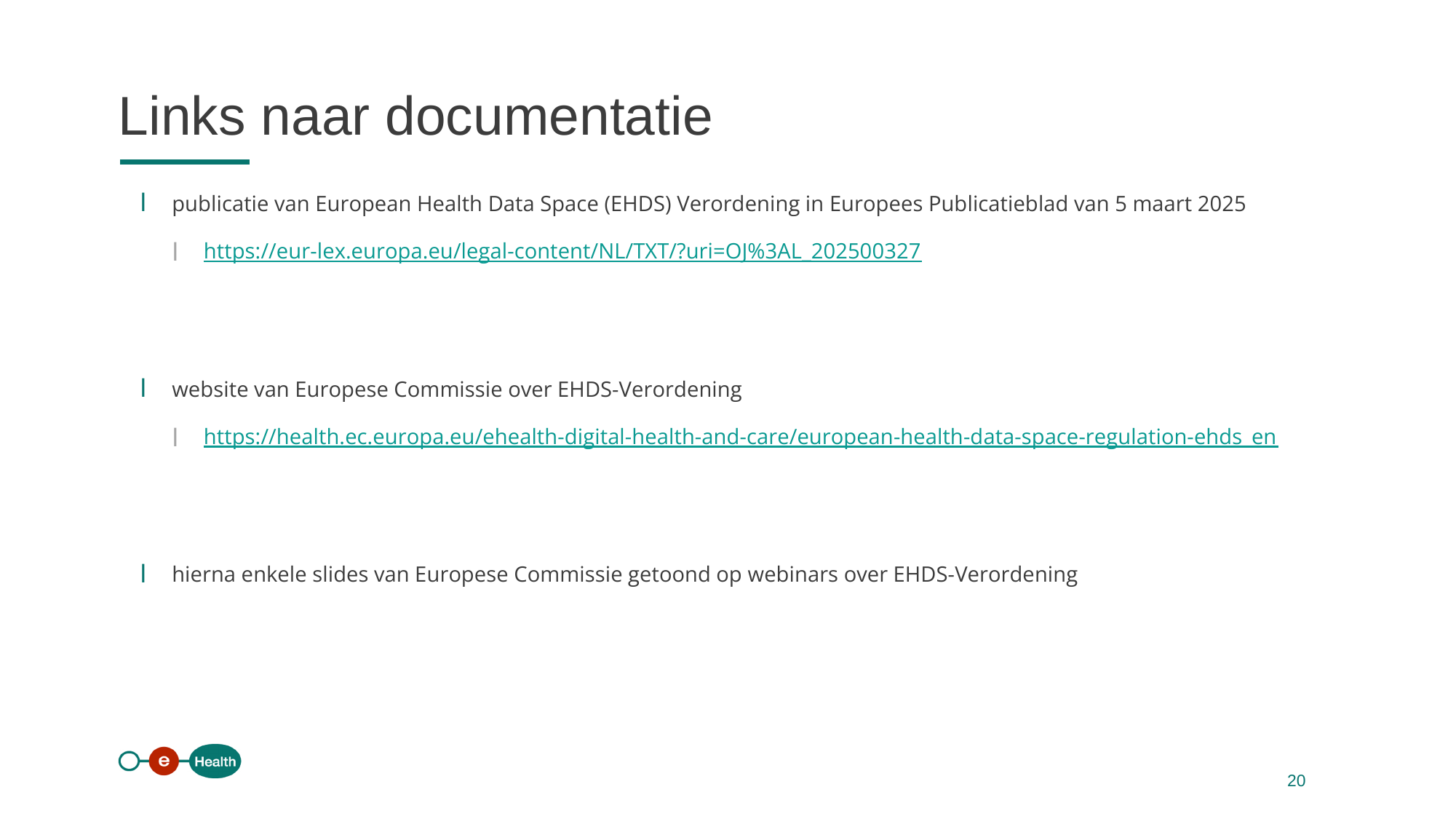

Links naar documentatie
publicatie van European Health Data Space (EHDS) Verordening in Europees Publicatieblad van 5 maart 2025
https://eur-lex.europa.eu/legal-content/NL/TXT/?uri=OJ%3AL_202500327

website van Europese Commissie over EHDS-Verordening
https://health.ec.europa.eu/ehealth-digital-health-and-care/european-health-data-space-regulation-ehds_en

hierna enkele slides van Europese Commissie getoond op webinars over EHDS-Verordening